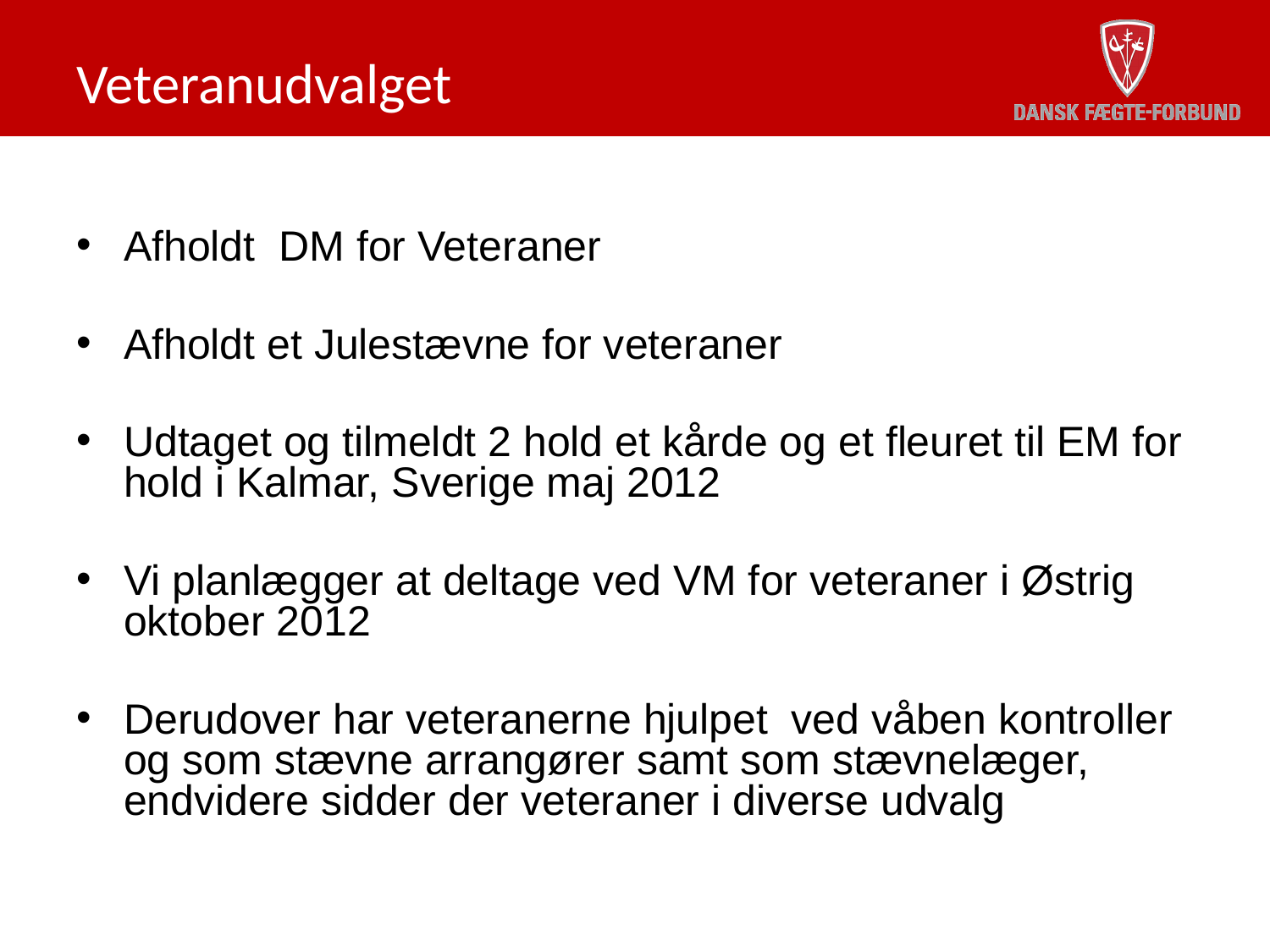

# Veteranudvalget
Afholdt  DM for Veteraner

Afholdt et Julestævne for veteraner

Udtaget og tilmeldt 2 hold et kårde og et fleuret til EM for hold i Kalmar, Sverige maj 2012

Vi planlægger at deltage ved VM for veteraner i Østrig oktober 2012

Derudover har veteranerne hjulpet  ved våben kontroller og som stævne arrangører samt som stævnelæger, endvidere sidder der veteraner i diverse udvalg